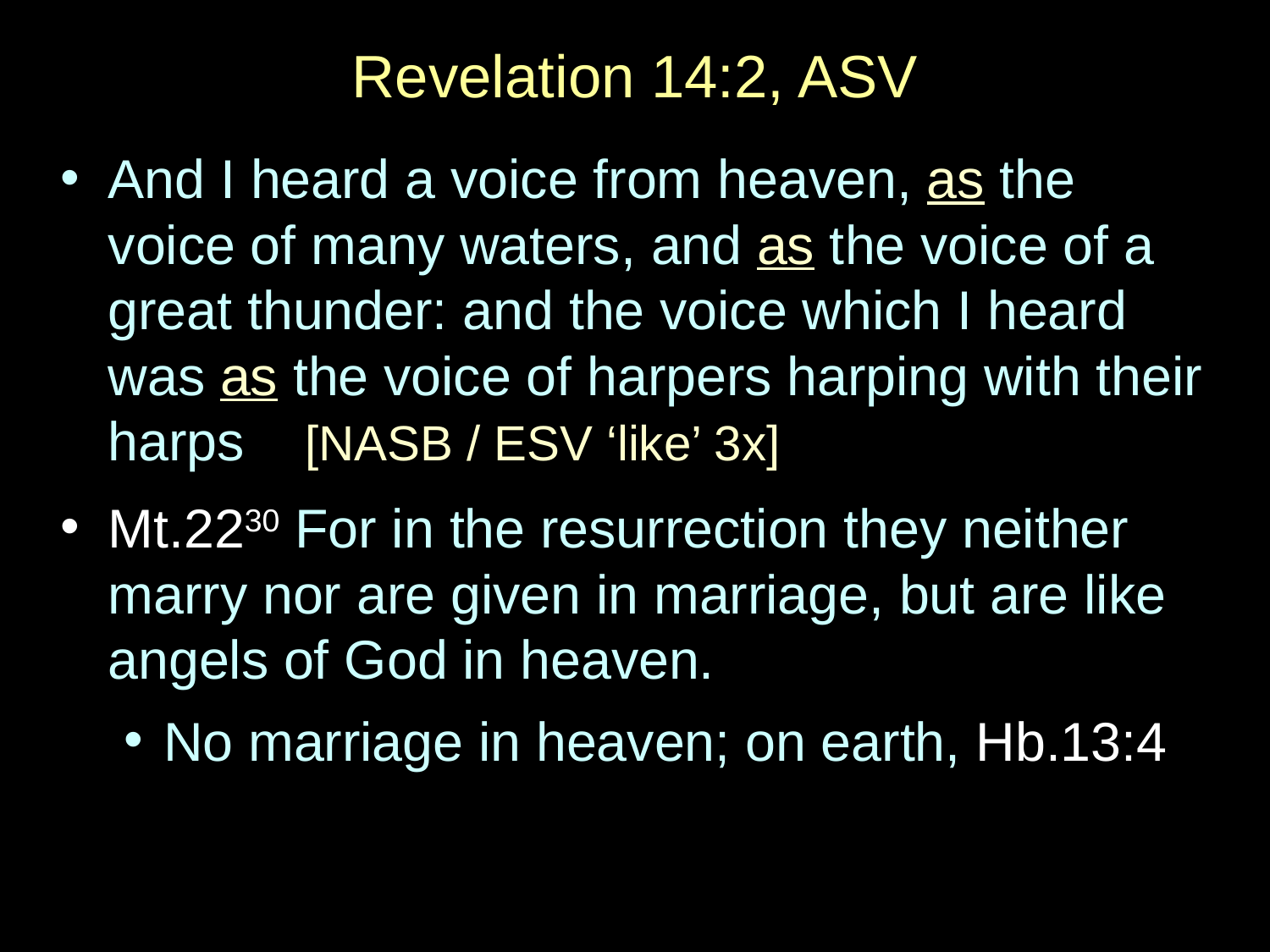

# Revelation 14:2, ASV
And I heard a voice from heaven, as the voice of many waters, and as the voice of a great thunder: and the voice which I heard was as the voice of harpers harping with their harps    [NASB / ESV ‘like’ 3x]
Mt.2230 For in the resurrection they neither marry nor are given in marriage, but are like angels of God in heaven.
No marriage in heaven; on earth, Hb.13:4